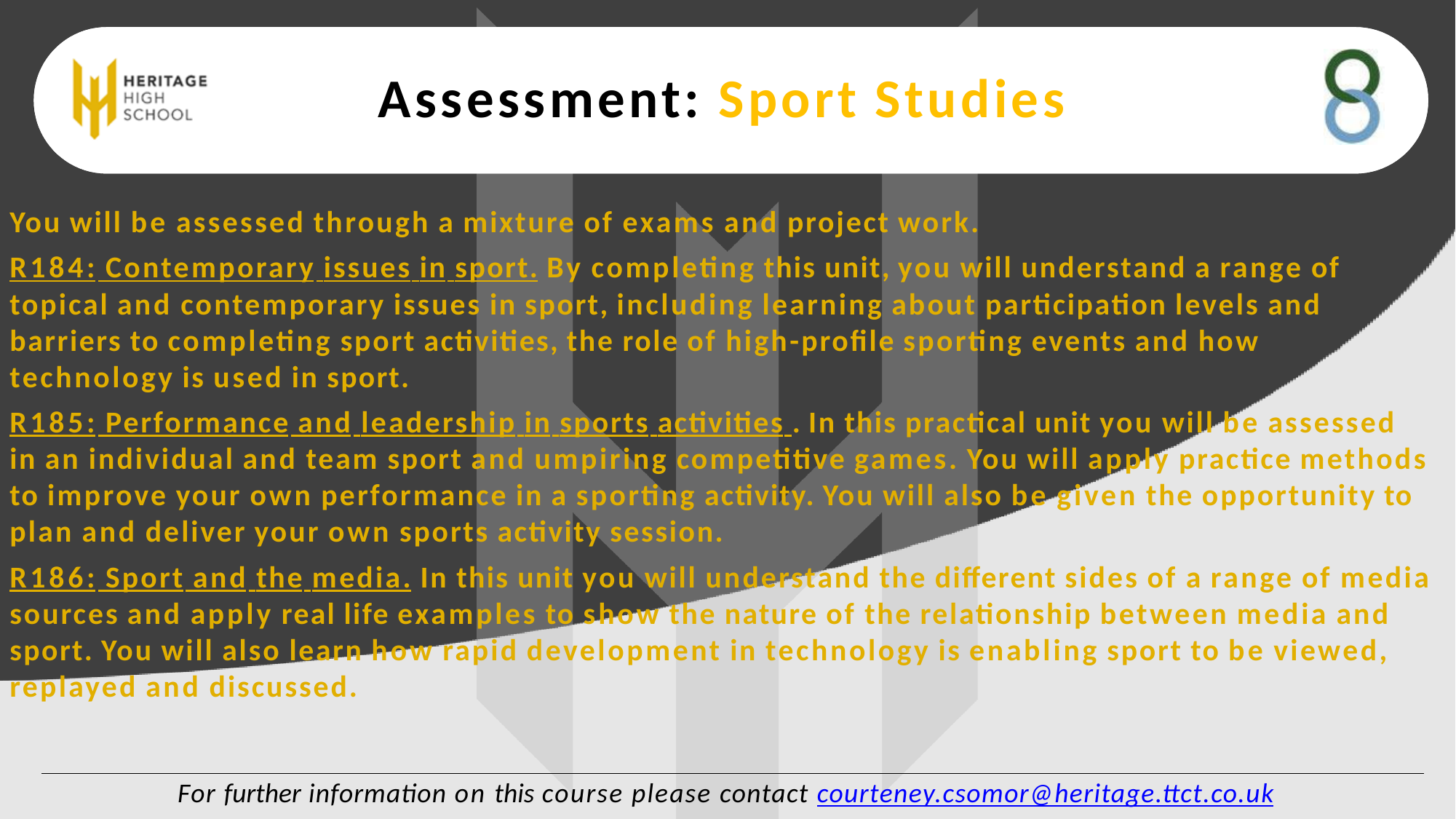

# Assessment: Sport Studies
You will be assessed through a mixture of exams and project work.
R184: Contemporary issues in sport. By completing this unit, you will understand a range of topical and contemporary issues in sport, including learning about participation levels and barriers to completing sport activities, the role of high-profile sporting events and how technology is used in sport.
R185: Performance and leadership in sports activities . In this practical unit you will be assessed  in an individual and team sport and umpiring competitive games. You will apply practice methods to improve your own performance in a sporting activity. You will also be given the opportunity to plan and deliver your own sports activity session.
R186: Sport and the media. In this unit you will understand the different sides of a range of media sources and apply real life examples to show the nature of the relationship between media and sport. You will also learn how rapid development in technology is enabling sport to be viewed, replayed and discussed.

For further information on this course please contact courteney.csomor@heritage.ttct.co.uk